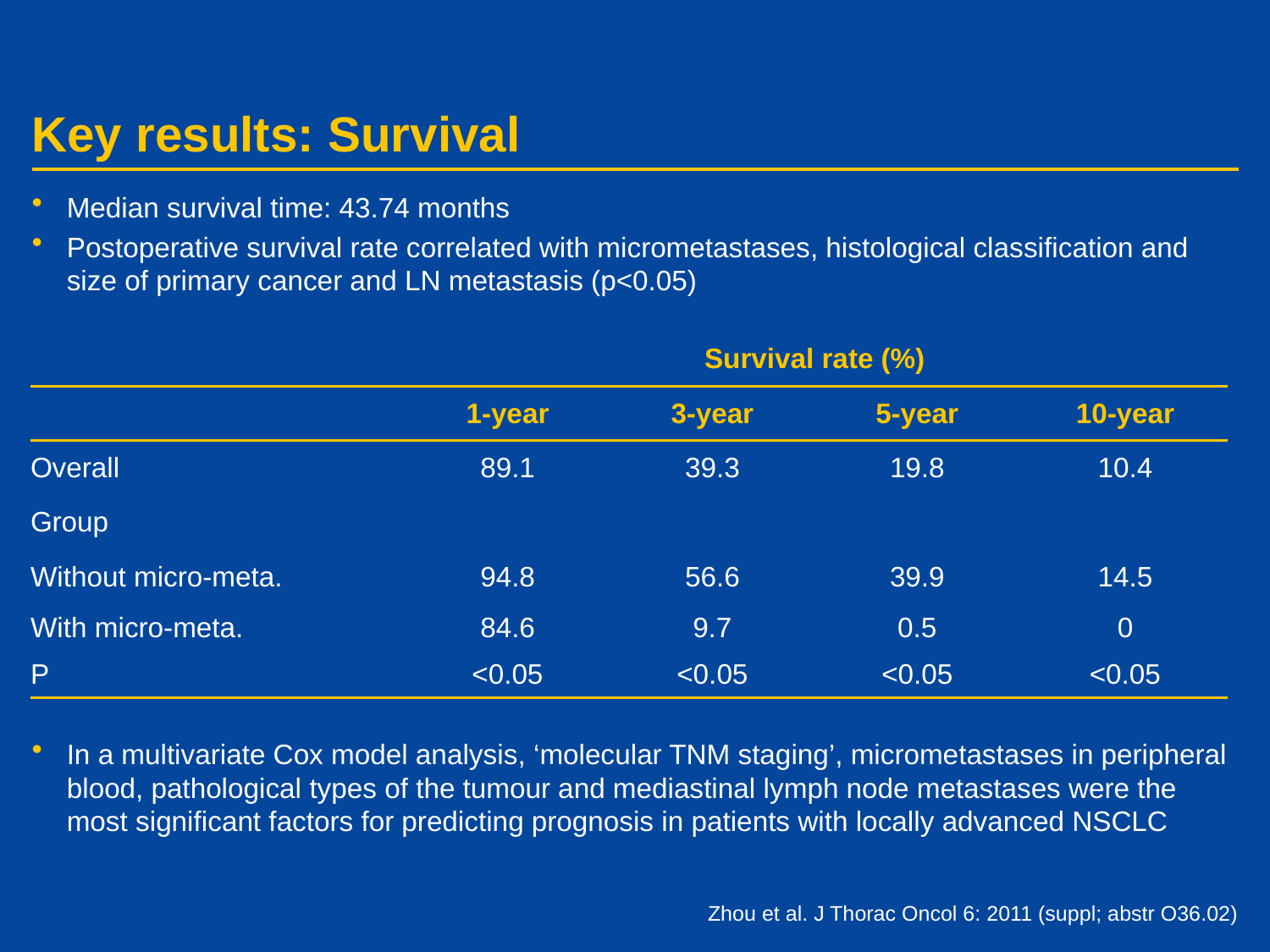

# Key results: Survival
Median survival time: 43.74 months
Postoperative survival rate correlated with micrometastases, histological classification and size of primary cancer and LN metastasis (p<0.05)

In a multivariate Cox model analysis, ‘molecular TNM staging’, micrometastases in peripheral blood, pathological types of the tumour and mediastinal lymph node metastases were the most significant factors for predicting prognosis in patients with locally advanced NSCLC

|  | Survival rate (%) |  |  |  |
| --- | --- | --- | --- | --- |
|  | 1-year | 3-year | 5-year | 10-year |
| Overall | 89.1 | 39.3 | 19.8 | 10.4 |
| Group |  |  |  |  |
| Without micro-meta. | 94.8 | 56.6 | 39.9 | 14.5 |
| With micro-meta. | 84.6 | 9.7 | 0.5 | 0 |
| P | <0.05 | <0.05 | <0.05 | <0.05 |
Zhou et al. J Thorac Oncol 6: 2011 (suppl; abstr O36.02)